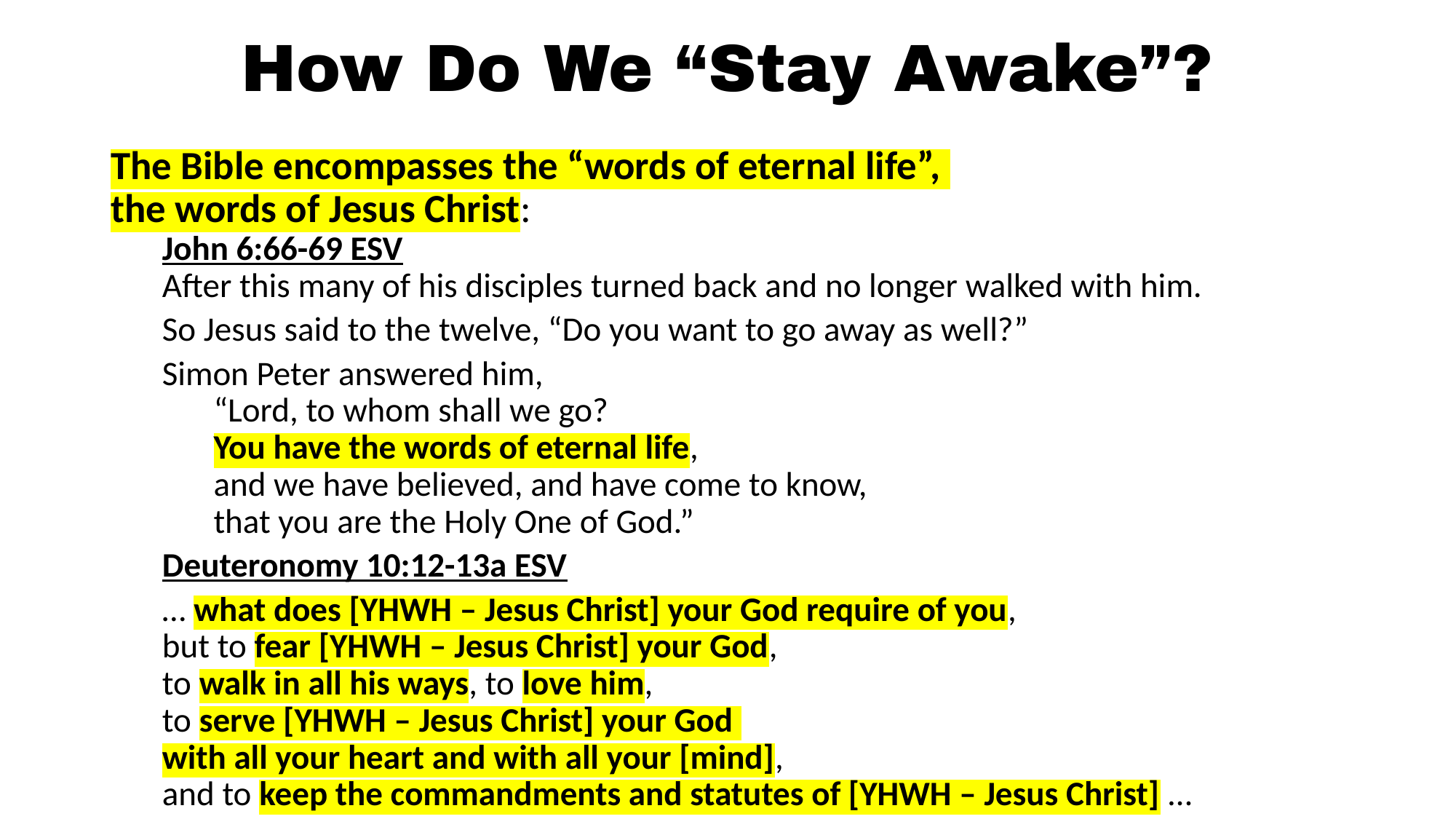

# How Do We “Stay Awake”?
The Bible encompasses the “words of eternal life”,
the words of Jesus Christ:
John 6:66-69 ESV
After this many of his disciples turned back and no longer walked with him.
So Jesus said to the twelve, “Do you want to go away as well?”
Simon Peter answered him,
“Lord, to whom shall we go?
You have the words of eternal life,
and we have believed, and have come to know,
that you are the Holy One of God.”
Deuteronomy 10:12-13a ESV
… what does [YHWH – Jesus Christ] your God require of you,
but to fear [YHWH – Jesus Christ] your God,
to walk in all his ways, to love him,
to serve [YHWH – Jesus Christ] your God
with all your heart and with all your [mind],
and to keep the commandments and statutes of [YHWH – Jesus Christ] …